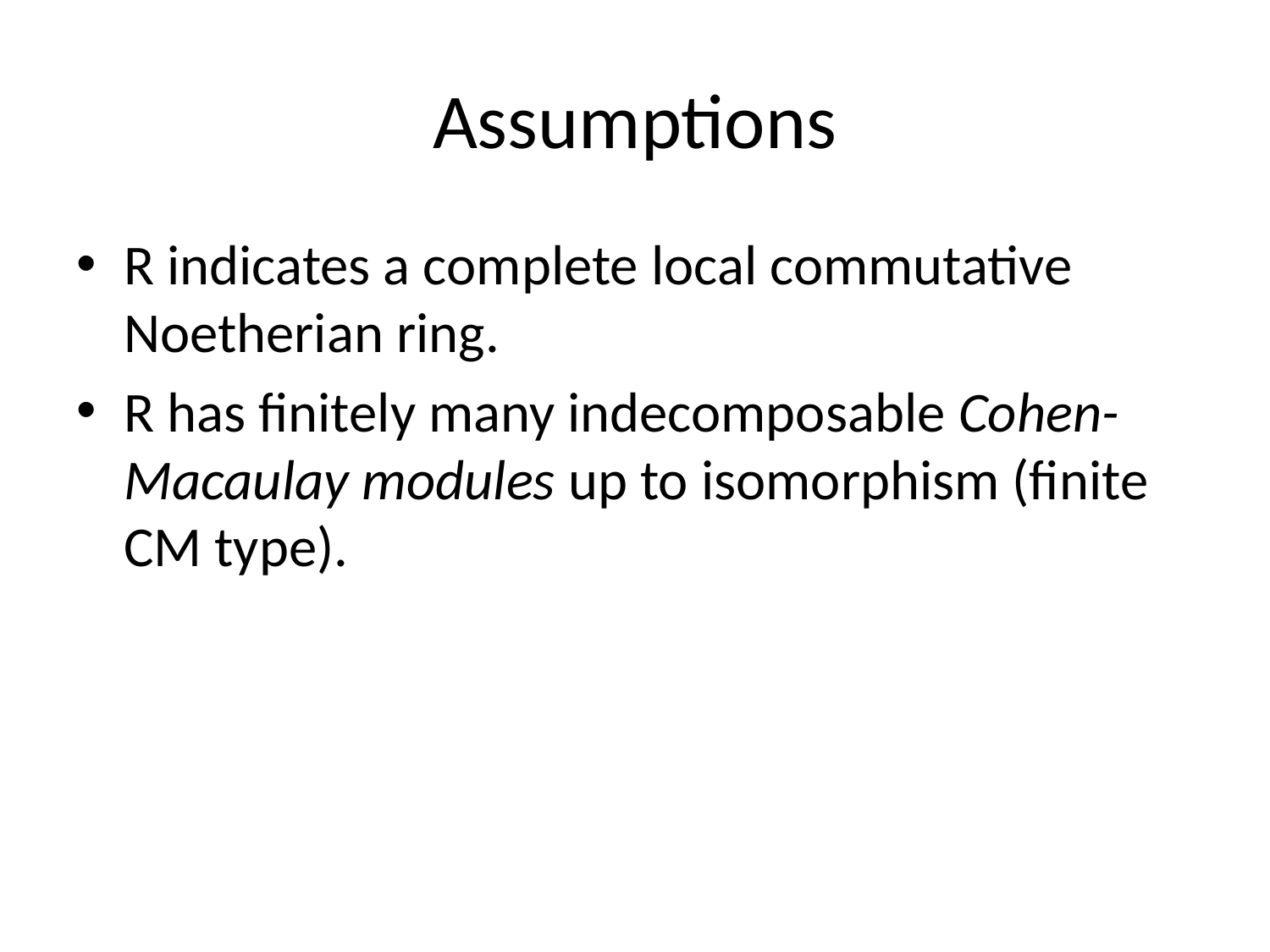

# Assumptions
R indicates a complete local commutative Noetherian ring.
R has finitely many indecomposable Cohen-Macaulay modules up to isomorphism (finite CM type).